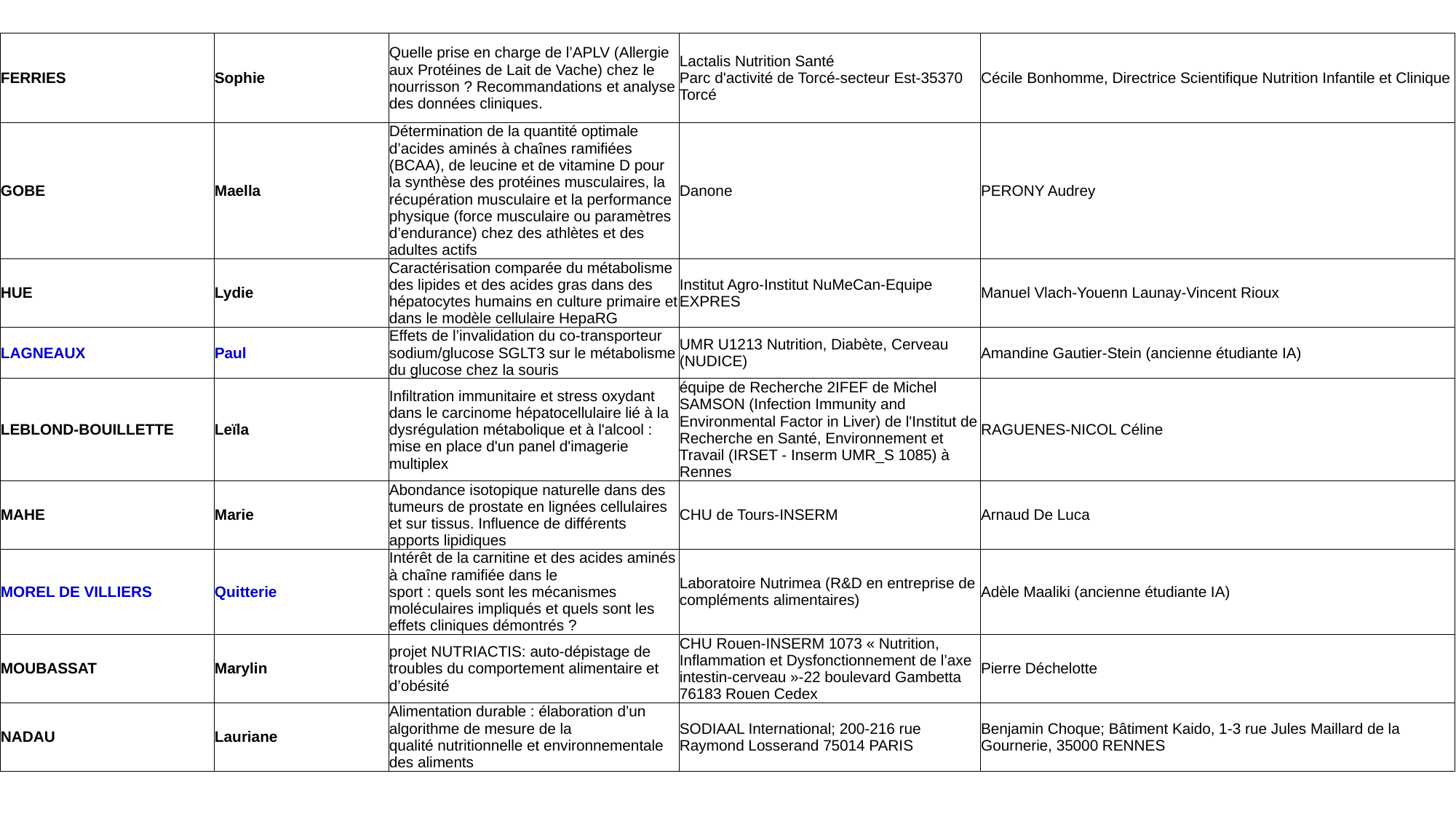

| FERRIES | Sophie | Quelle prise en charge de l’APLV (Allergie aux Protéines de Lait de Vache) chez le nourrisson ? Recommandations et analyse des données cliniques. | Lactalis Nutrition Santé Parc d'activité de Torcé-secteur Est-35370 Torcé | Cécile Bonhomme, Directrice Scientifique Nutrition Infantile et Clinique |
| --- | --- | --- | --- | --- |
| GOBE | Maella | Détermination de la quantité optimale d’acides aminés à chaînes ramifiées (BCAA), de leucine et de vitamine D pour la synthèse des protéines musculaires, la récupération musculaire et la performance physique (force musculaire ou paramètres d’endurance) chez des athlètes et des adultes actifs | Danone | PERONY Audrey |
| HUE | Lydie | Caractérisation comparée du métabolisme des lipides et des acides gras dans des hépatocytes humains en culture primaire et dans le modèle cellulaire HepaRG | Institut Agro-Institut NuMeCan-Equipe EXPRES | Manuel Vlach-Youenn Launay-Vincent Rioux |
| LAGNEAUX | Paul | Effets de l’invalidation du co-transporteur sodium/glucose SGLT3 sur le métabolisme du glucose chez la souris | UMR U1213 Nutrition, Diabète, Cerveau (NUDICE) | Amandine Gautier-Stein (ancienne étudiante IA) |
| LEBLOND-BOUILLETTE | Leïla | Infiltration immunitaire et stress oxydant dans le carcinome hépatocellulaire lié à la dysrégulation métabolique et à l'alcool : mise en place d'un panel d'imagerie multiplex | équipe de Recherche 2IFEF de Michel SAMSON (Infection Immunity and Environmental Factor in Liver) de l'Institut de Recherche en Santé, Environnement et Travail (IRSET - Inserm UMR\_S 1085) à Rennes | RAGUENES-NICOL Céline |
| MAHE | Marie | Abondance isotopique naturelle dans des tumeurs de prostate en lignées cellulaires et sur tissus. Influence de différents apports lipidiques | CHU de Tours-INSERM | Arnaud De Luca |
| MOREL DE VILLIERS | Quitterie | Intérêt de la carnitine et des acides aminés à chaîne ramifiée dans le sport : quels sont les mécanismes moléculaires impliqués et quels sont les effets cliniques démontrés ? | Laboratoire Nutrimea (R&D en entreprise de compléments alimentaires) | Adèle Maaliki (ancienne étudiante IA) |
| MOUBASSAT | Marylin | projet NUTRIACTIS: auto-dépistage de troubles du comportement alimentaire et d’obésité | CHU Rouen-INSERM 1073 « Nutrition, Inflammation et Dysfonctionnement de l’axe intestin-cerveau »-22 boulevard Gambetta 76183 Rouen Cedex | Pierre Déchelotte |
| NADAU | Lauriane | Alimentation durable : élaboration d’un algorithme de mesure de la qualité nutritionnelle et environnementale des aliments | SODIAAL International; 200-216 rue Raymond Losserand 75014 PARIS | Benjamin Choque; Bâtiment Kaido, 1-3 rue Jules Maillard de la Gournerie, 35000 RENNES |